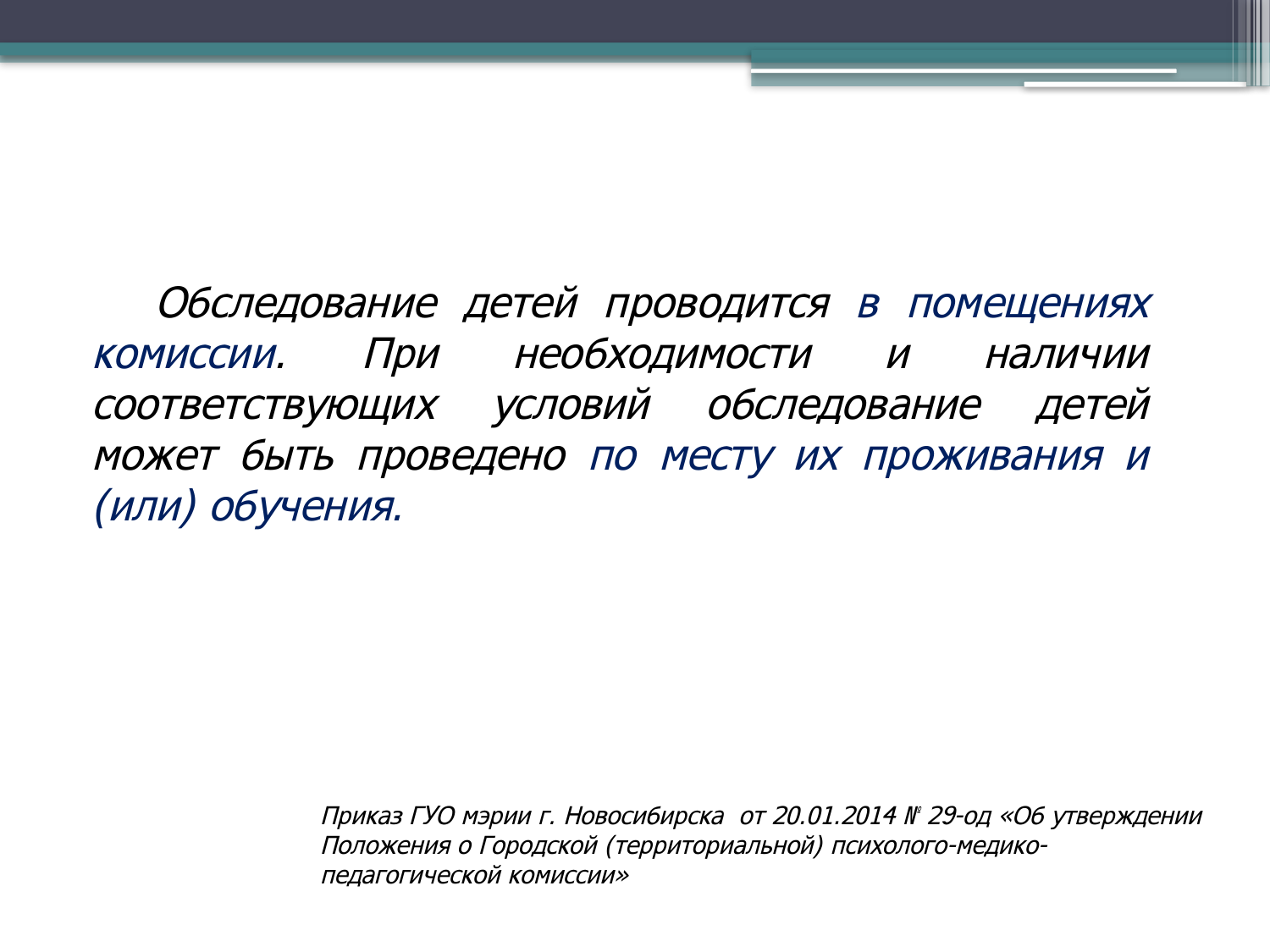

Обследование детей проводится в помещениях комиссии. При необходимости и наличии соответствующих условий обследование детей может быть проведено по месту их проживания и (или) обучения.
Приказ ГУО мэрии г. Новосибирска  от 20.01.2014 № 29-од «Об утверждении Положения о Городской (территориальной) психолого-медико-педагогической комиссии»